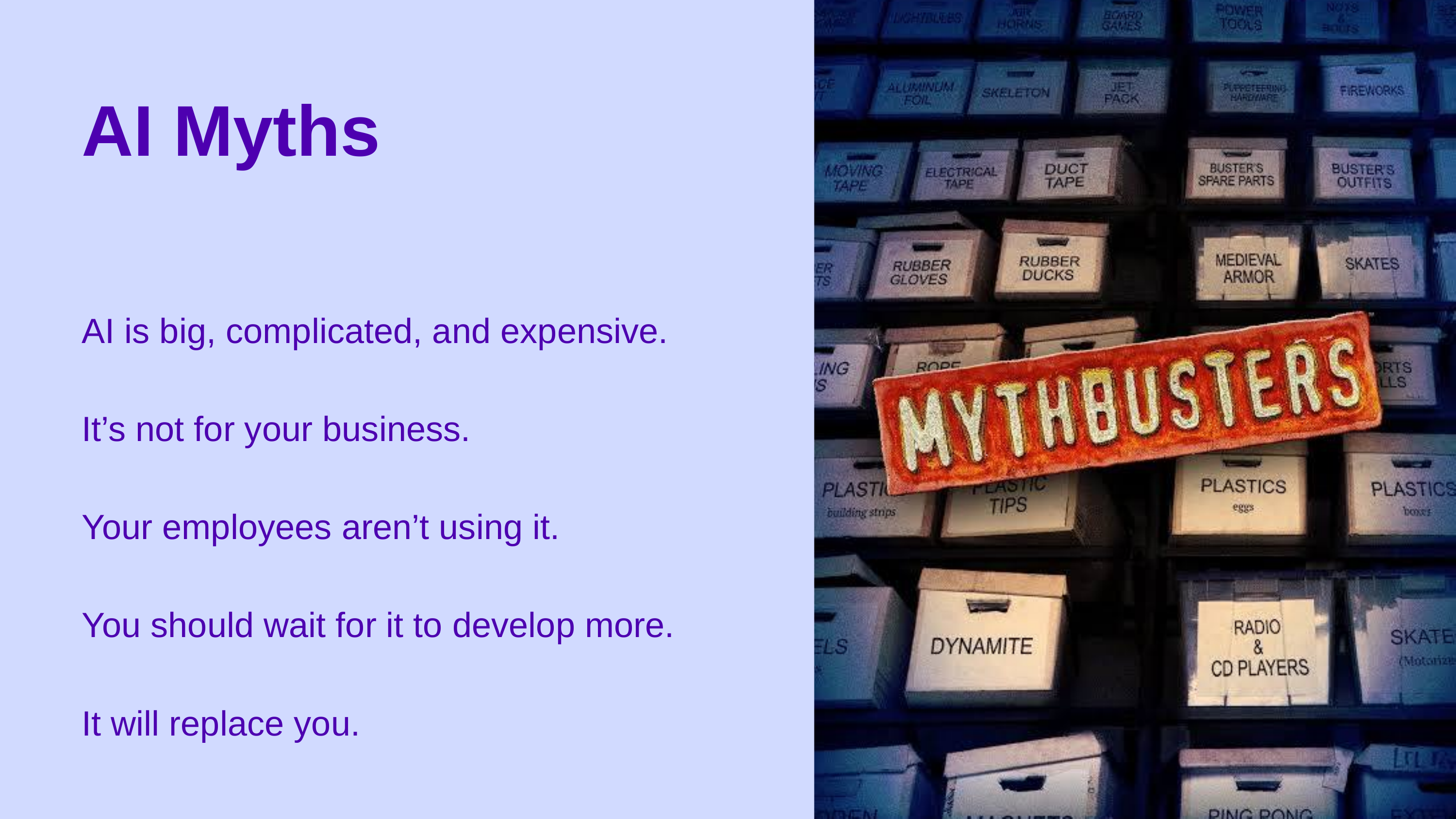

AI Myths
AI is big, complicated, and expensive.

It’s not for your business.

Your employees aren’t using it.

You should wait for it to develop more.

It will replace you.